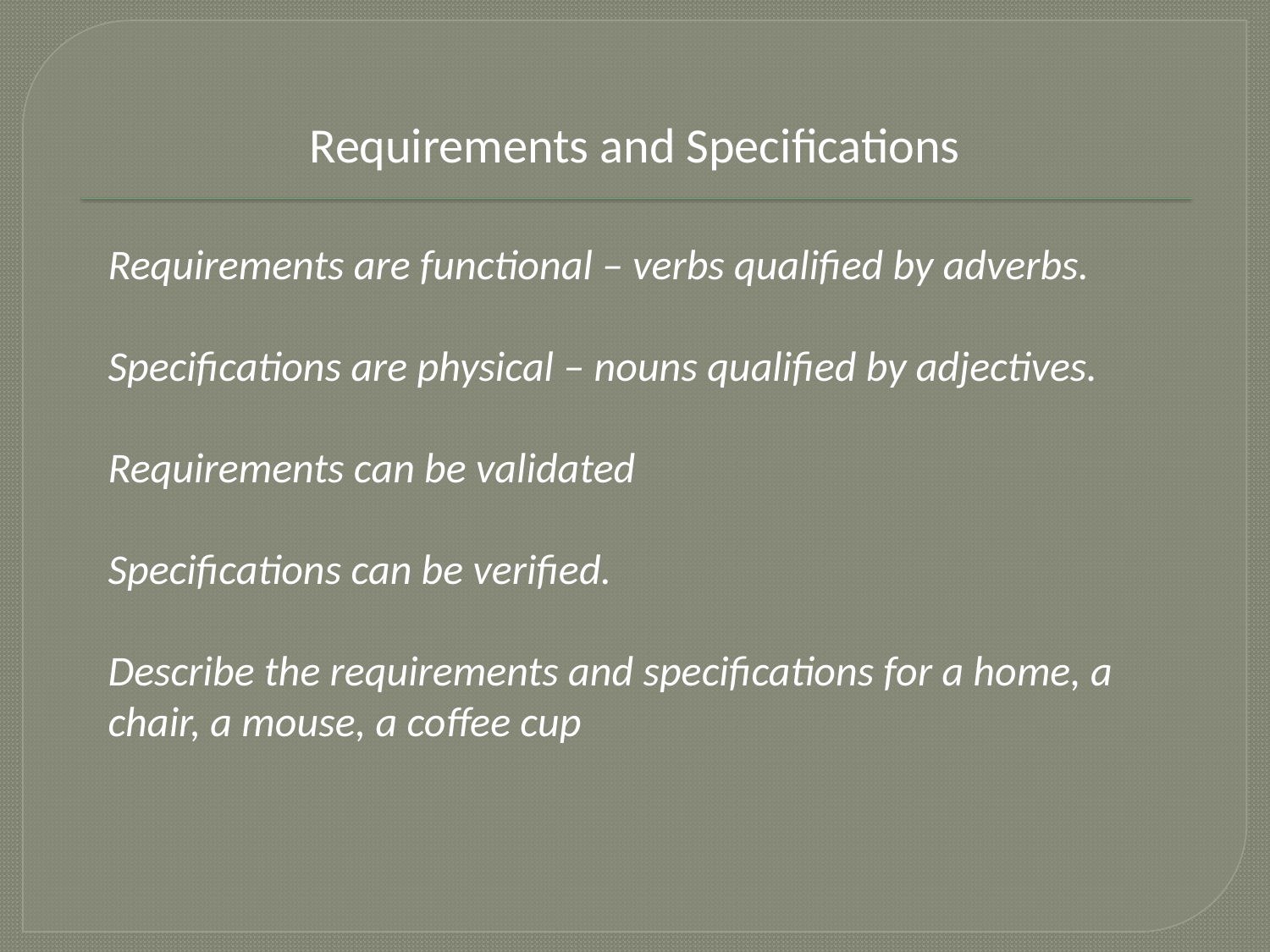

# Requirements and Specifications
Requirements are functional – verbs qualified by adverbs.

Specifications are physical – nouns qualified by adjectives.

Requirements can be validated

Specifications can be verified.

Describe the requirements and specifications for a home, a chair, a mouse, a coffee cup